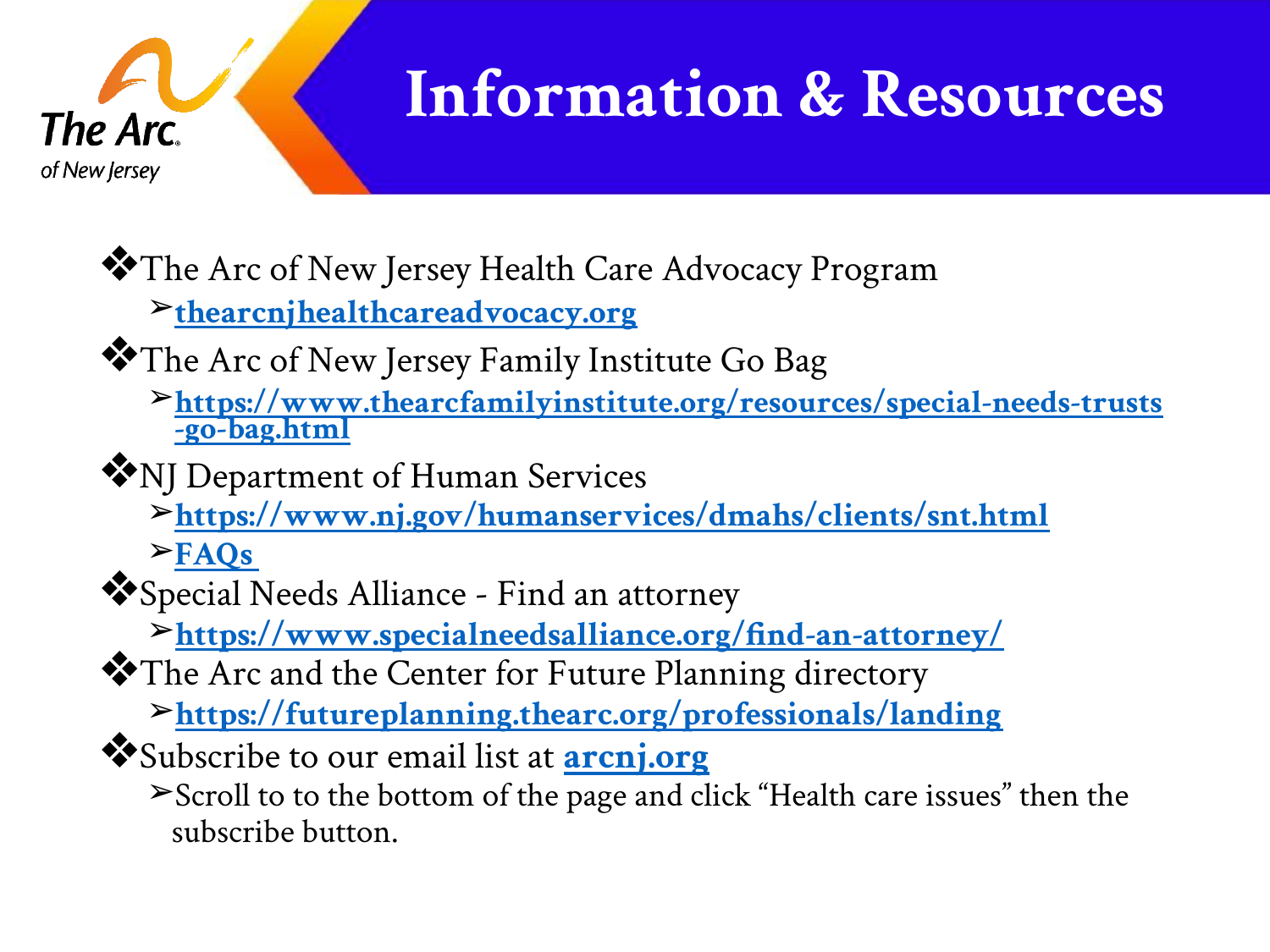

# Information & Resources
The Arc of New Jersey Health Care Advocacy Program
thearcnjhealthcareadvocacy.org
The Arc of New Jersey Family Institute Go Bag
https://www.thearcfamilyinstitute.org/resources/special-needs-trusts-go-bag.html
NJ Department of Human Services
https://www.nj.gov/humanservices/dmahs/clients/snt.html
FAQs
Special Needs Alliance - Find an attorney
https://www.specialneedsalliance.org/find-an-attorney/
The Arc and the Center for Future Planning directory
https://futureplanning.thearc.org/professionals/landing
Subscribe to our email list at arcnj.org
Scroll to to the bottom of the page and click “Health care issues” then the subscribe button.